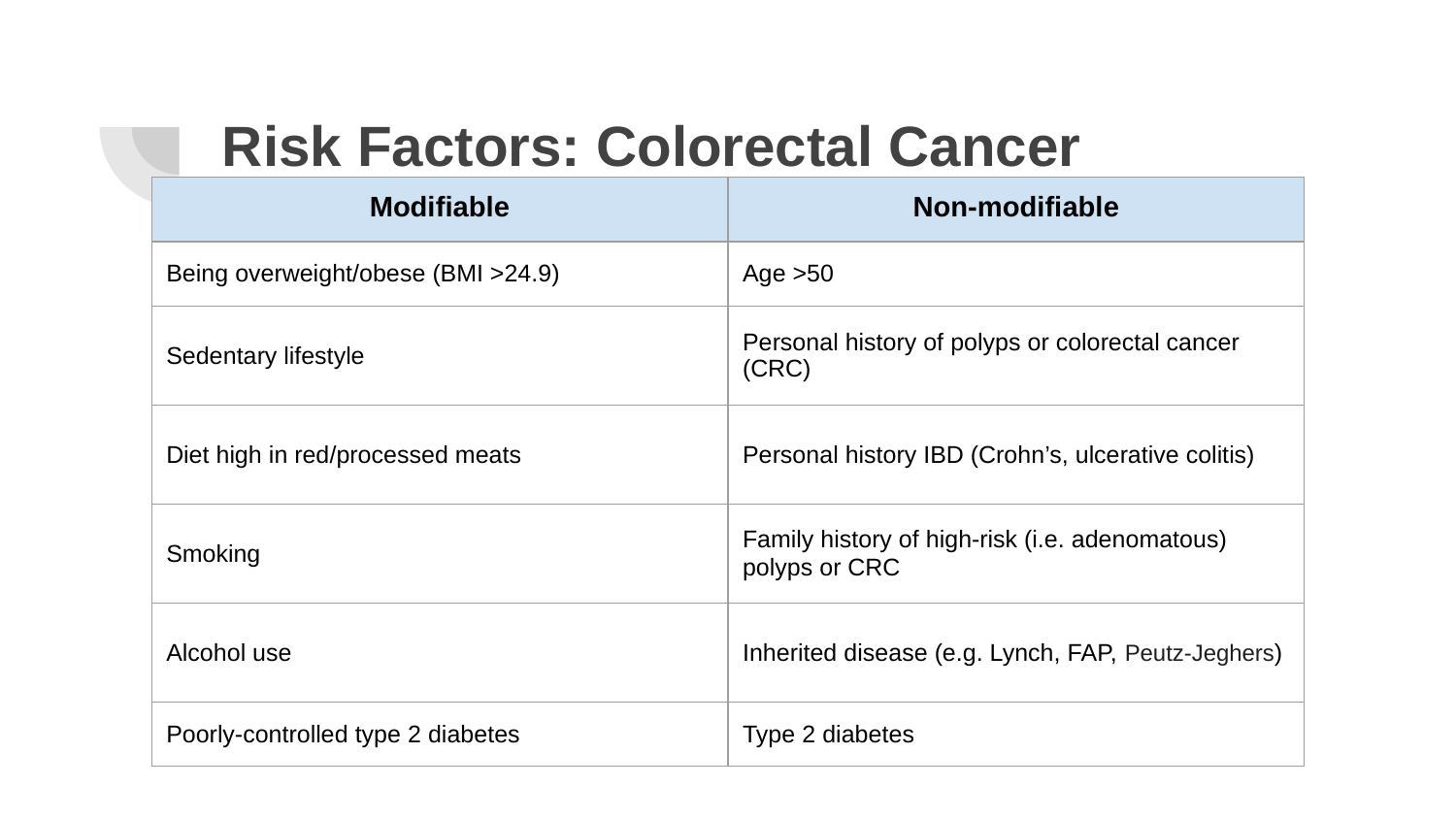

# Risk Factors: Colorectal Cancer
| Modifiable | Non-modifiable |
| --- | --- |
| Being overweight/obese (BMI >24.9) | Age >50 |
| Sedentary lifestyle | Personal history of polyps or colorectal cancer (CRC) |
| Diet high in red/processed meats | Personal history IBD (Crohn’s, ulcerative colitis) |
| Smoking | Family history of high-risk (i.e. adenomatous) polyps or CRC |
| Alcohol use | Inherited disease (e.g. Lynch, FAP, Peutz-Jeghers) |
| Poorly-controlled type 2 diabetes | Type 2 diabetes |